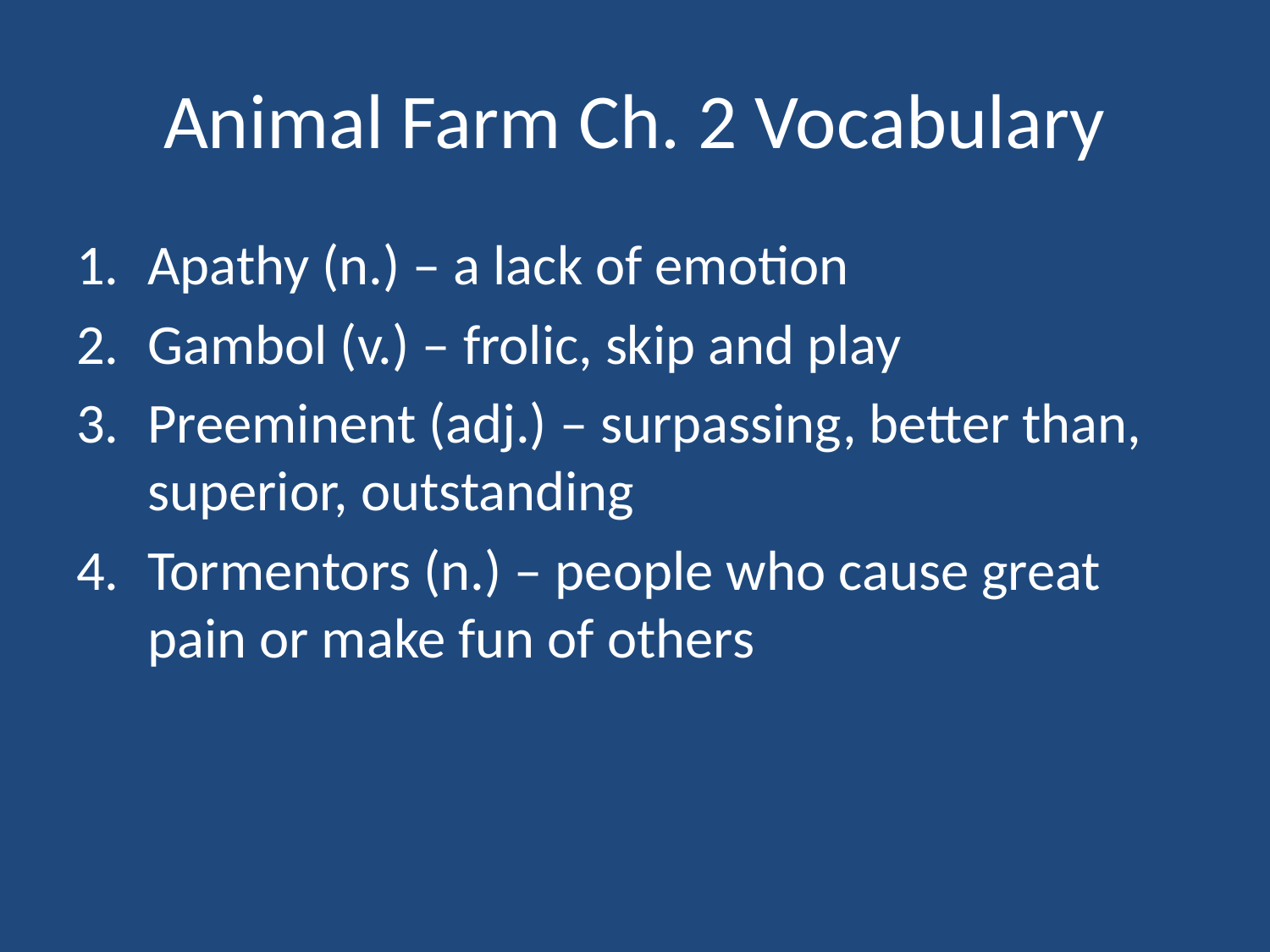

# Animal Farm Ch. 2 Vocabulary
Apathy (n.) – a lack of emotion
Gambol (v.) – frolic, skip and play
Preeminent (adj.) – surpassing, better than, superior, outstanding
Tormentors (n.) – people who cause great pain or make fun of others